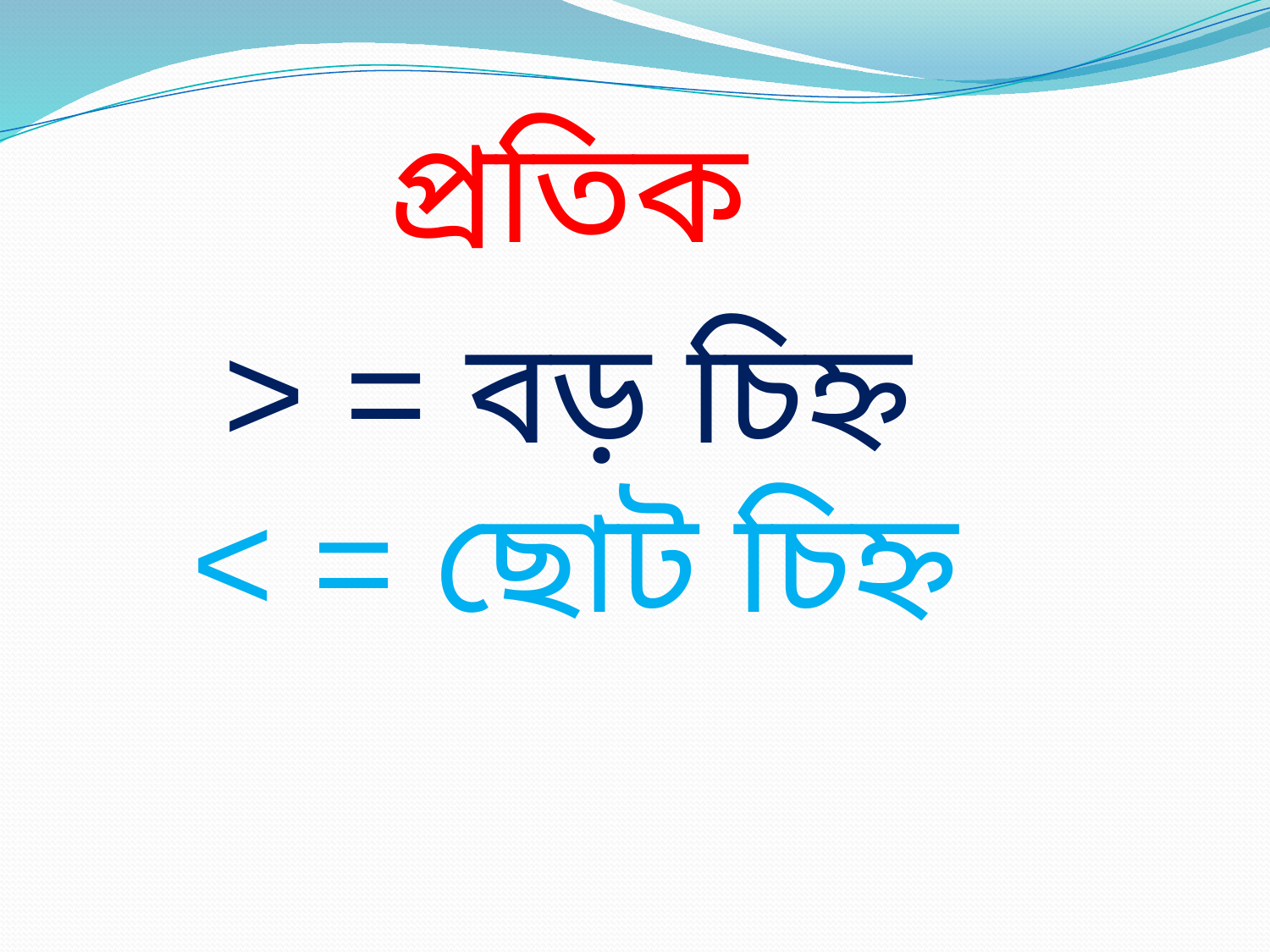

প্রতিক
 > = বড় চিহ্ন
 < = ছোট চিহ্ন